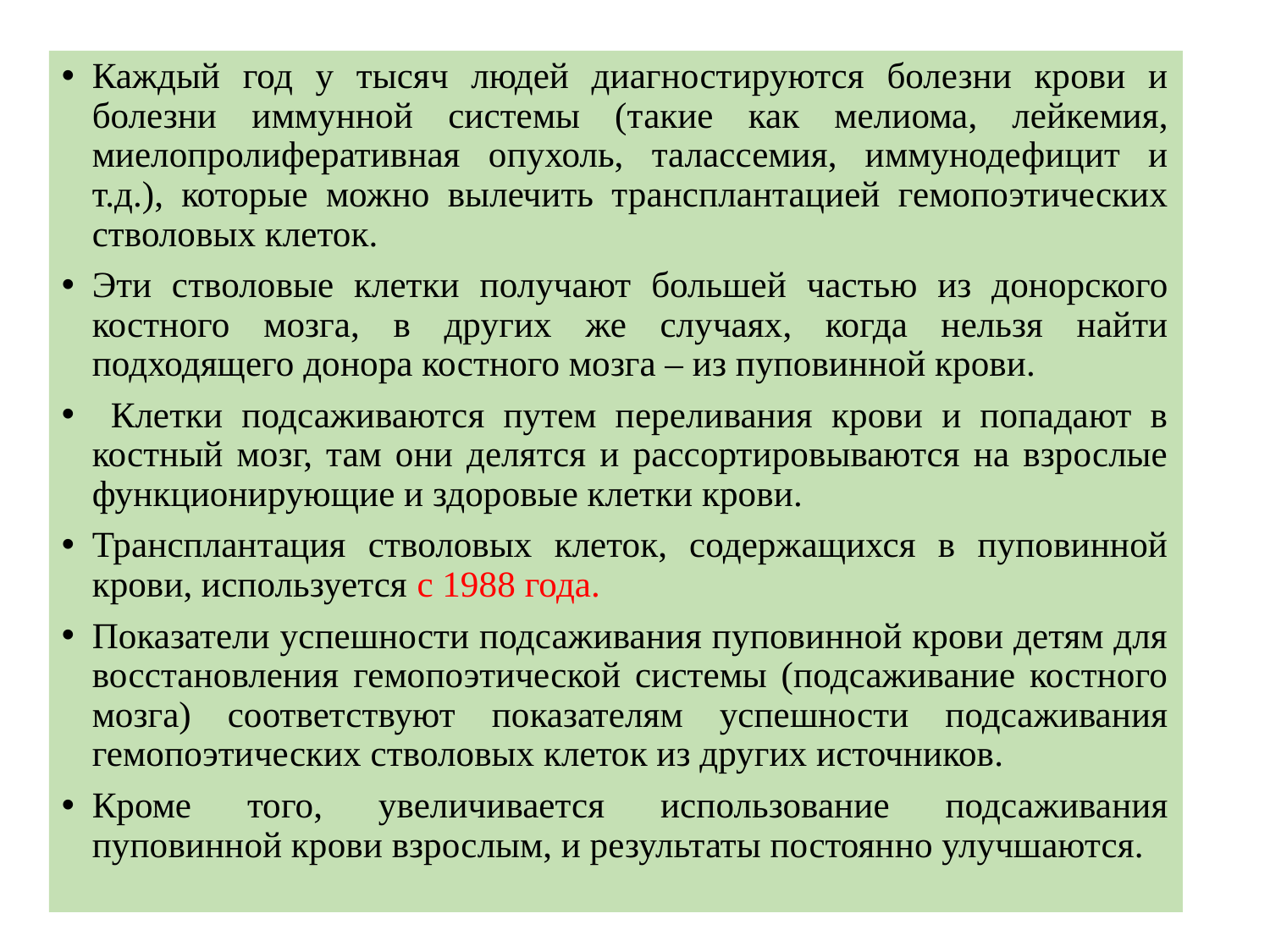

Каждый год у тысяч людей диагностируются болезни крови и болезни иммунной системы (такие как мелиома, лейкемия, миелопролиферативная опухоль, талассемия, иммунодефицит и т.д.), которые можно вылечить трансплантацией гемопоэтических стволовых клеток.
Эти стволовые клетки получают большей частью из донорского костного мозга, в других же случаях, когда нельзя найти подходящего донора костного мозга – из пуповинной крови.
 Клетки подсаживаются путем переливания крови и попадают в костный мозг, там они делятся и рассортировываются на взрослые функционирующие и здоровые клетки крови.
Трансплантация стволовых клеток, содержащихся в пуповинной крови, используется с 1988 года.
Показатели успешности подсаживания пуповинной крови детям для восстановления гемопоэтической системы (подсаживание костного мозга) соответствуют показателям успешности подсаживания гемопоэтических стволовых клеток из других источников.
Кроме того, увеличивается использование подсаживания пуповинной крови взрослым, и результаты постоянно улучшаются.

#